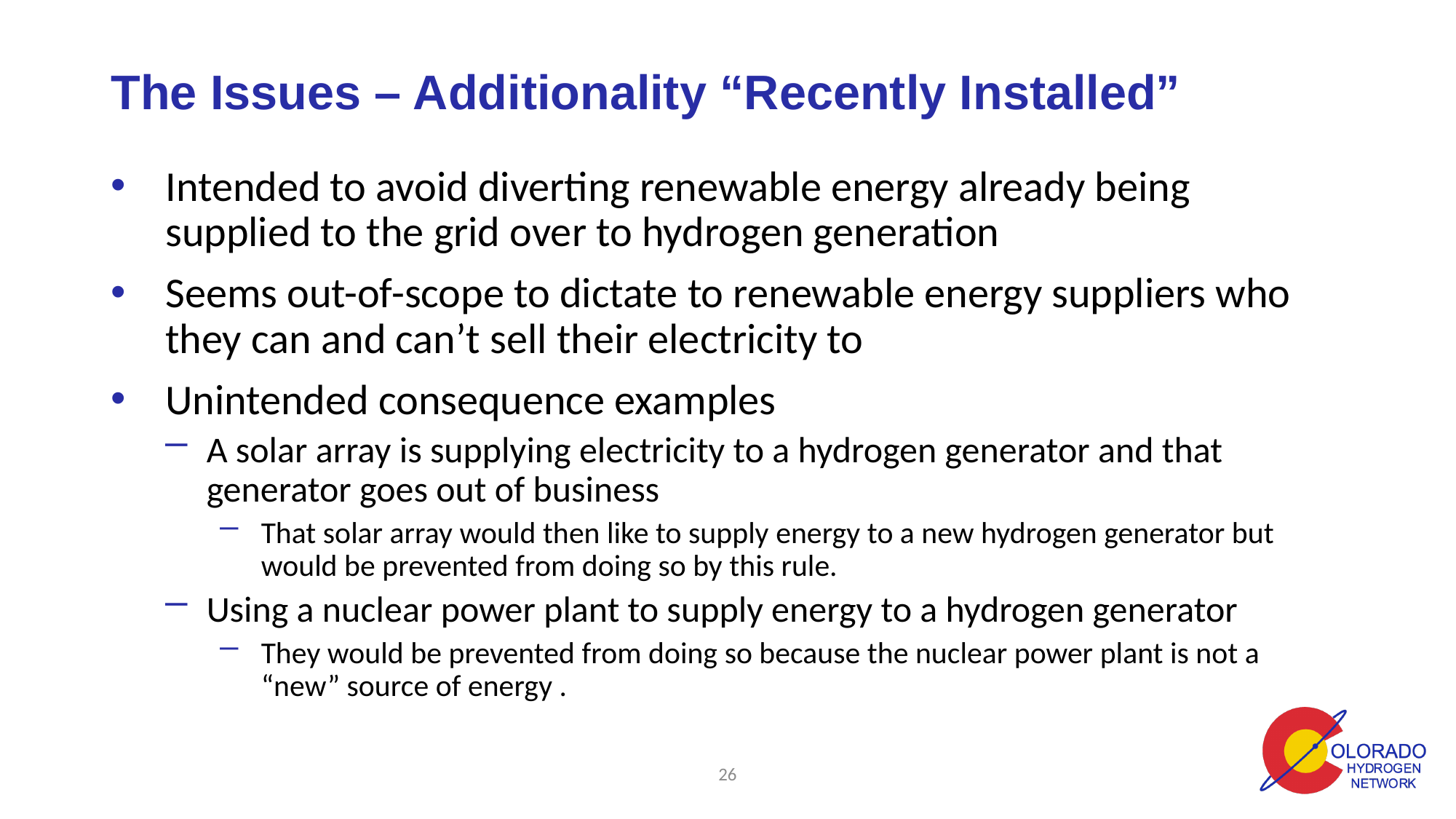

# The Issues – Additionality “Recently Installed”
Intended to avoid diverting renewable energy already being supplied to the grid over to hydrogen generation
Seems out-of-scope to dictate to renewable energy suppliers who they can and can’t sell their electricity to
Unintended consequence examples
A solar array is supplying electricity to a hydrogen generator and that generator goes out of business
That solar array would then like to supply energy to a new hydrogen generator but would be prevented from doing so by this rule.
Using a nuclear power plant to supply energy to a hydrogen generator
They would be prevented from doing so because the nuclear power plant is not a “new” source of energy .

26